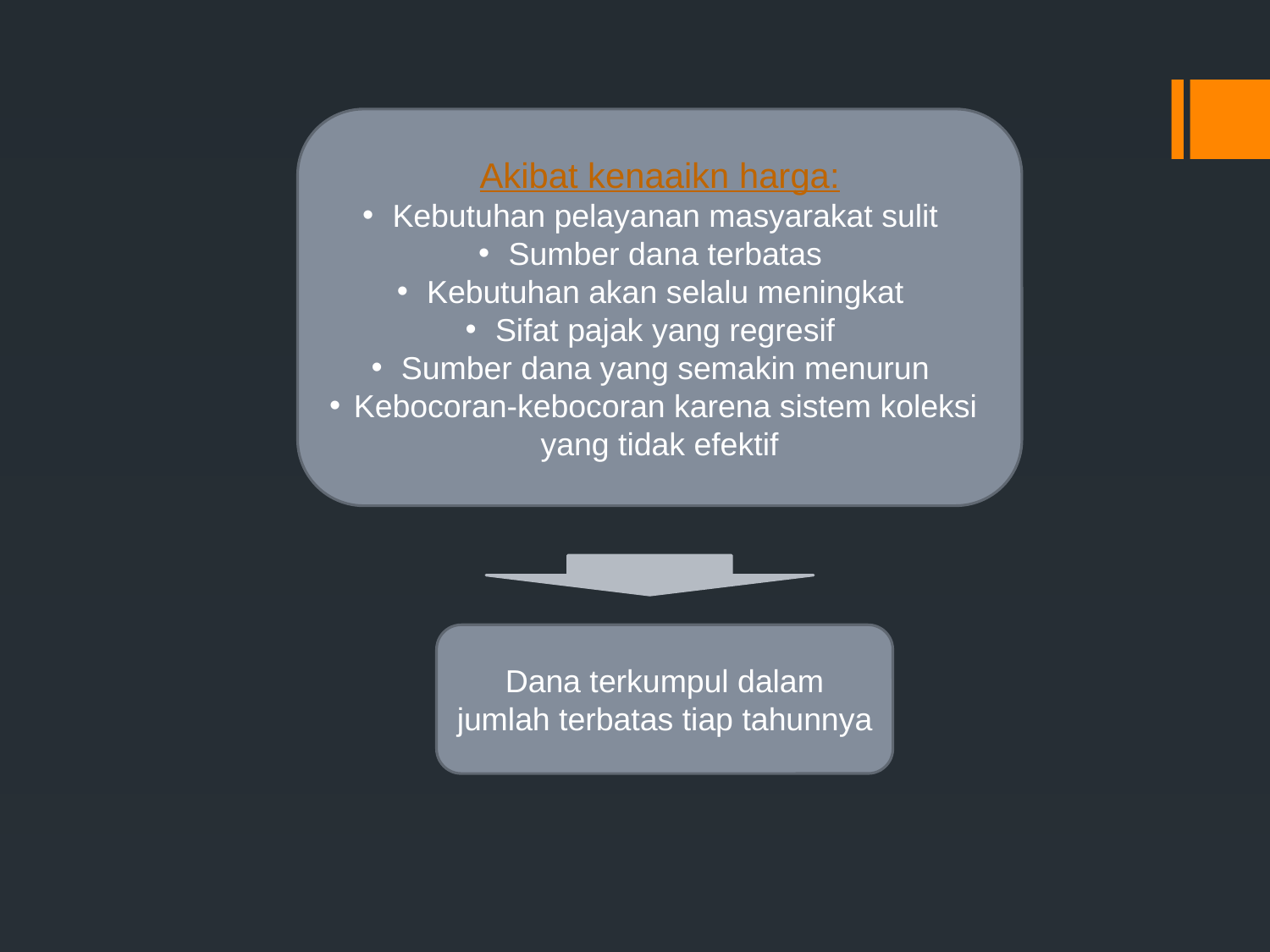

Akibat kenaaikn harga:
Kebutuhan pelayanan masyarakat sulit
Sumber dana terbatas
Kebutuhan akan selalu meningkat
Sifat pajak yang regresif
Sumber dana yang semakin menurun
Kebocoran-kebocoran karena sistem koleksi yang tidak efektif

Dana terkumpul dalam jumlah terbatas tiap tahunnya